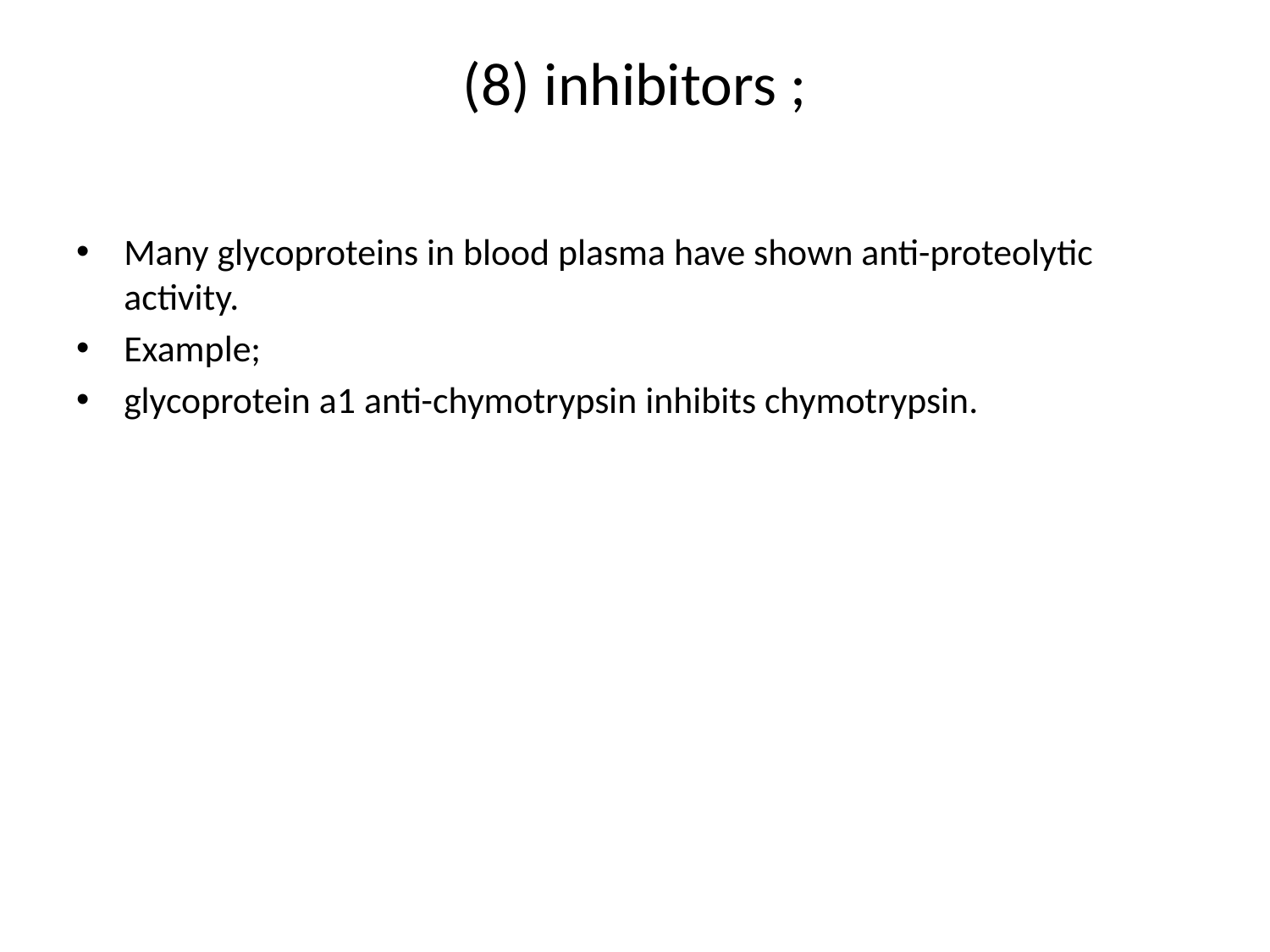

# (8) inhibitors ;
Many glycoproteins in blood plasma have shown anti-proteolytic activity.
Example;
glycoprotein a1 anti-chymotrypsin inhibits chymotrypsin.